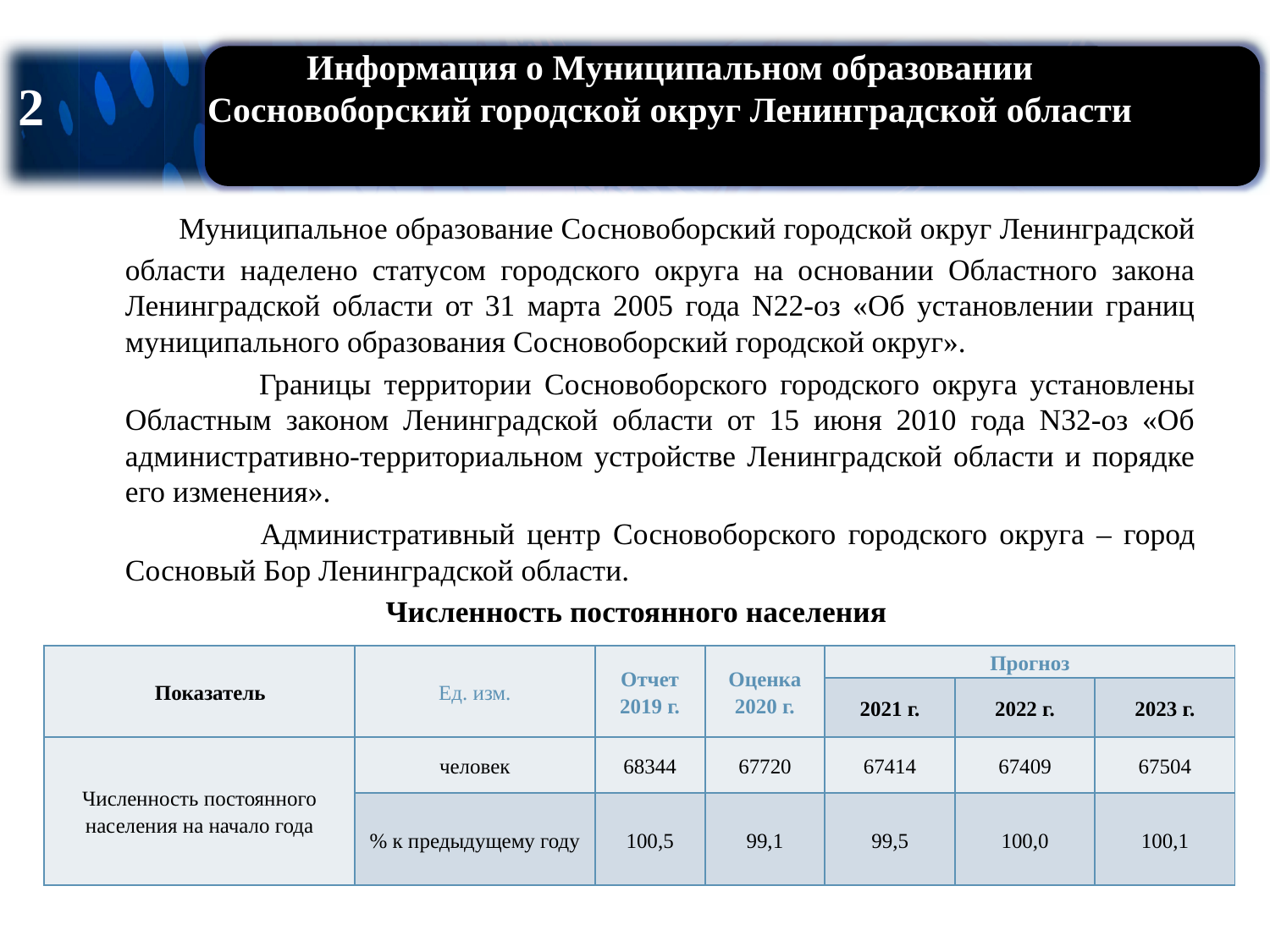

# Информация о Муниципальном образовании Сосновоборский городской округ Ленинградской области
№ 2
       Муниципальное образование Сосновоборский городской округ Ленинградской области наделено статусом городского округа на основании Областного закона Ленинградской области от 31 марта 2005 года N22-оз «Об установлении границ муниципального образования Сосновоборский городской округ».
              Границы территории Сосновоборского городского округа установлены Областным законом Ленинградской области от 15 июня 2010 года N32-оз «Об административно-территориальном устройстве Ленинградской области и порядке его изменения».
               Административный центр Сосновоборского городского округа – город Сосновый Бор Ленинградской области.
Численность постоянного населения
| Показатель | Ед. изм. | Отчет 2019 г. | Оценка 2020 г. | Прогноз |  |  |
| --- | --- | --- | --- | --- | --- | --- |
|  |  |  |  | 2021 г. | 2022 г. | 2023 г. |
| Численность постоянного населения на начало года | человек | 68344 | 67720 | 67414 | 67409 | 67504 |
|  | % к предыдущему году | 100,5 | 99,1 | 99,5 | 100,0 | 100,1 |